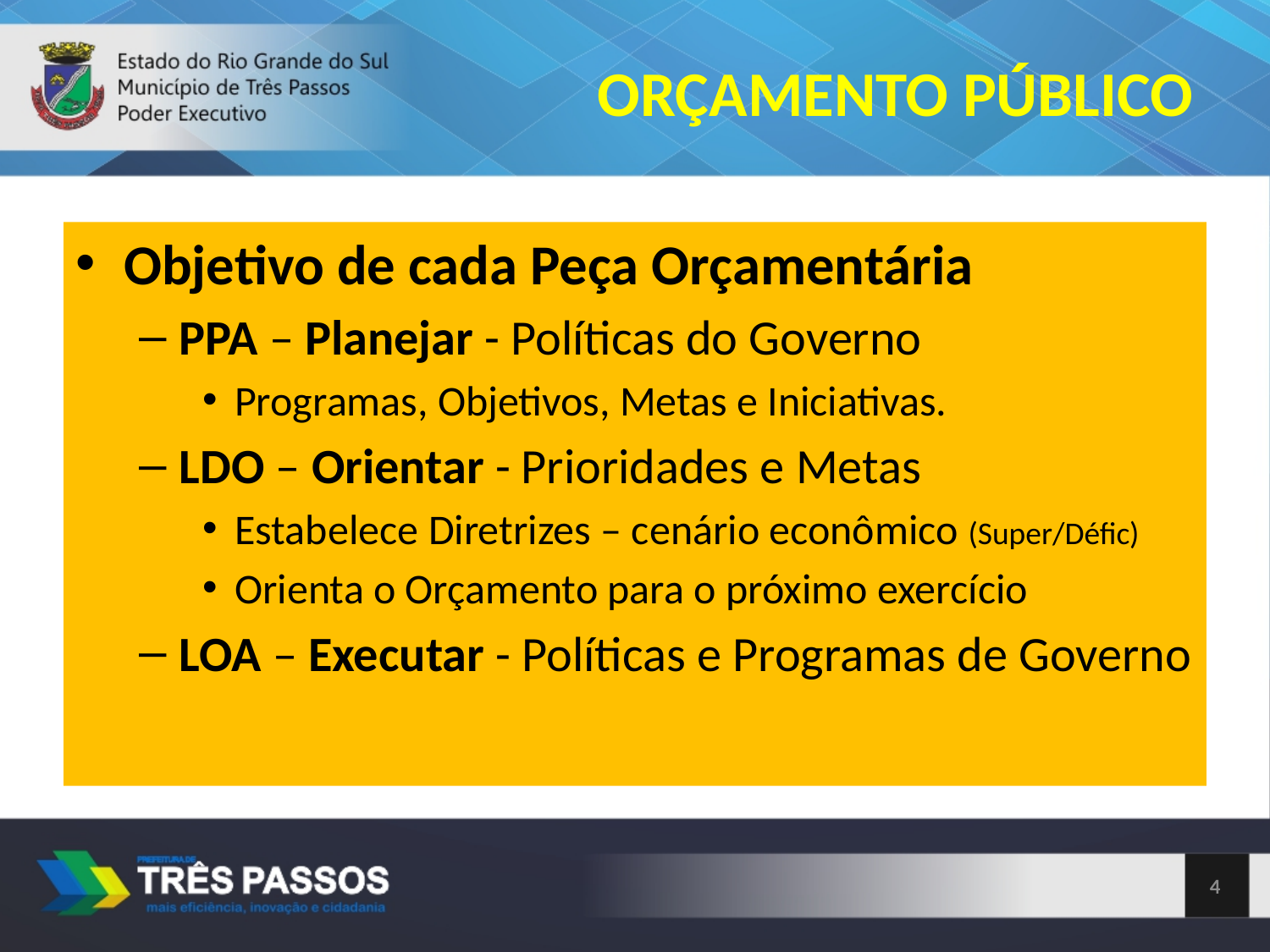

ORÇAMENTO PÚBLICO
Objetivo de cada Peça Orçamentária
PPA – Planejar - Políticas do Governo
Programas, Objetivos, Metas e Iniciativas.
LDO – Orientar - Prioridades e Metas
Estabelece Diretrizes – cenário econômico (Super/Défic)
Orienta o Orçamento para o próximo exercício
LOA – Executar - Políticas e Programas de Governo
4